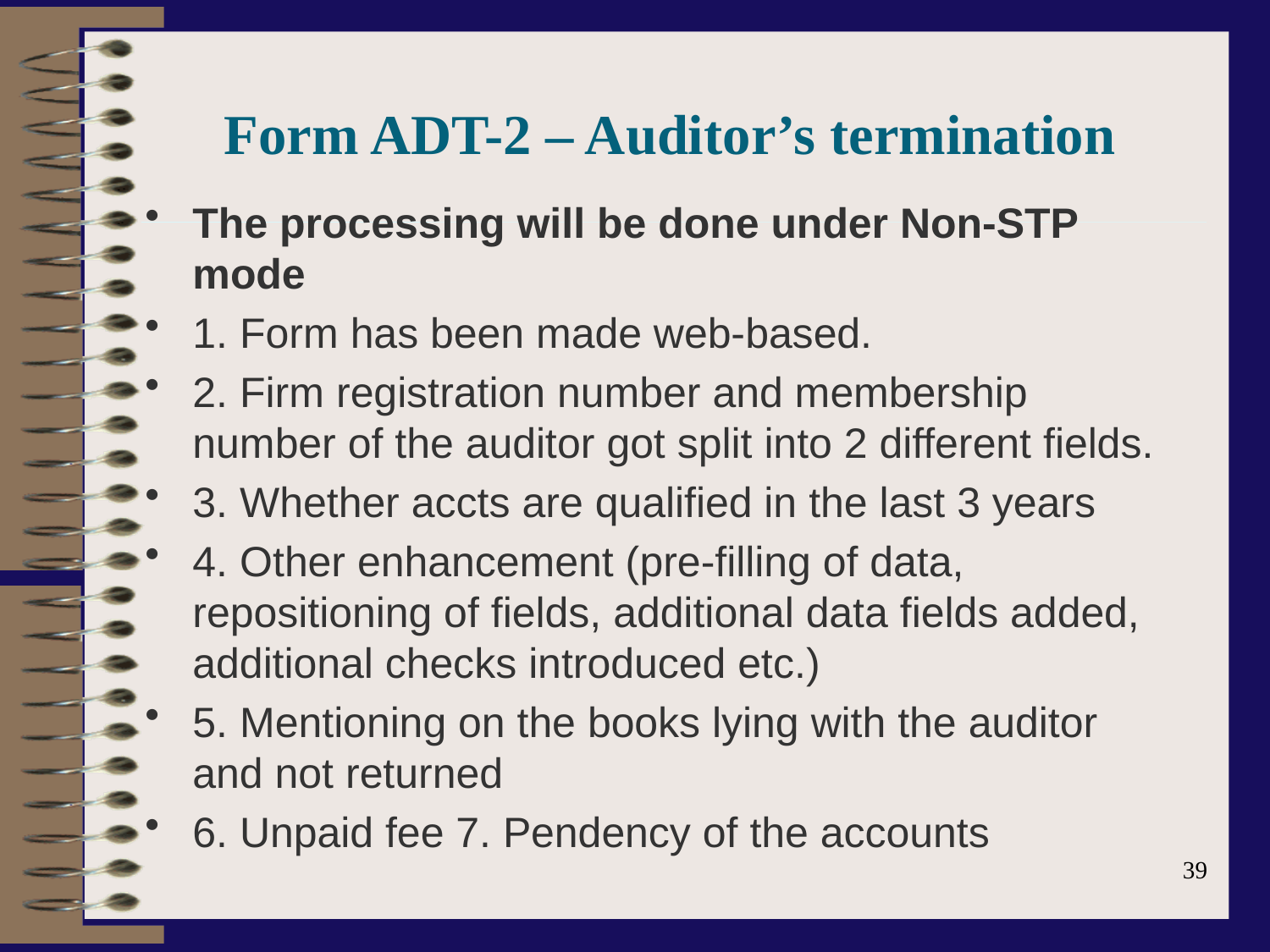

# Form ADT-2 – Auditor’s termination
The processing will be done under Non-STP mode
1. Form has been made web-based.
2. Firm registration number and membership number of the auditor got split into 2 different fields.
3. Whether accts are qualified in the last 3 years
4. Other enhancement (pre-filling of data, repositioning of fields, additional data fields added, additional checks introduced etc.)
5. Mentioning on the books lying with the auditor and not returned
6. Unpaid fee 7. Pendency of the accounts

39